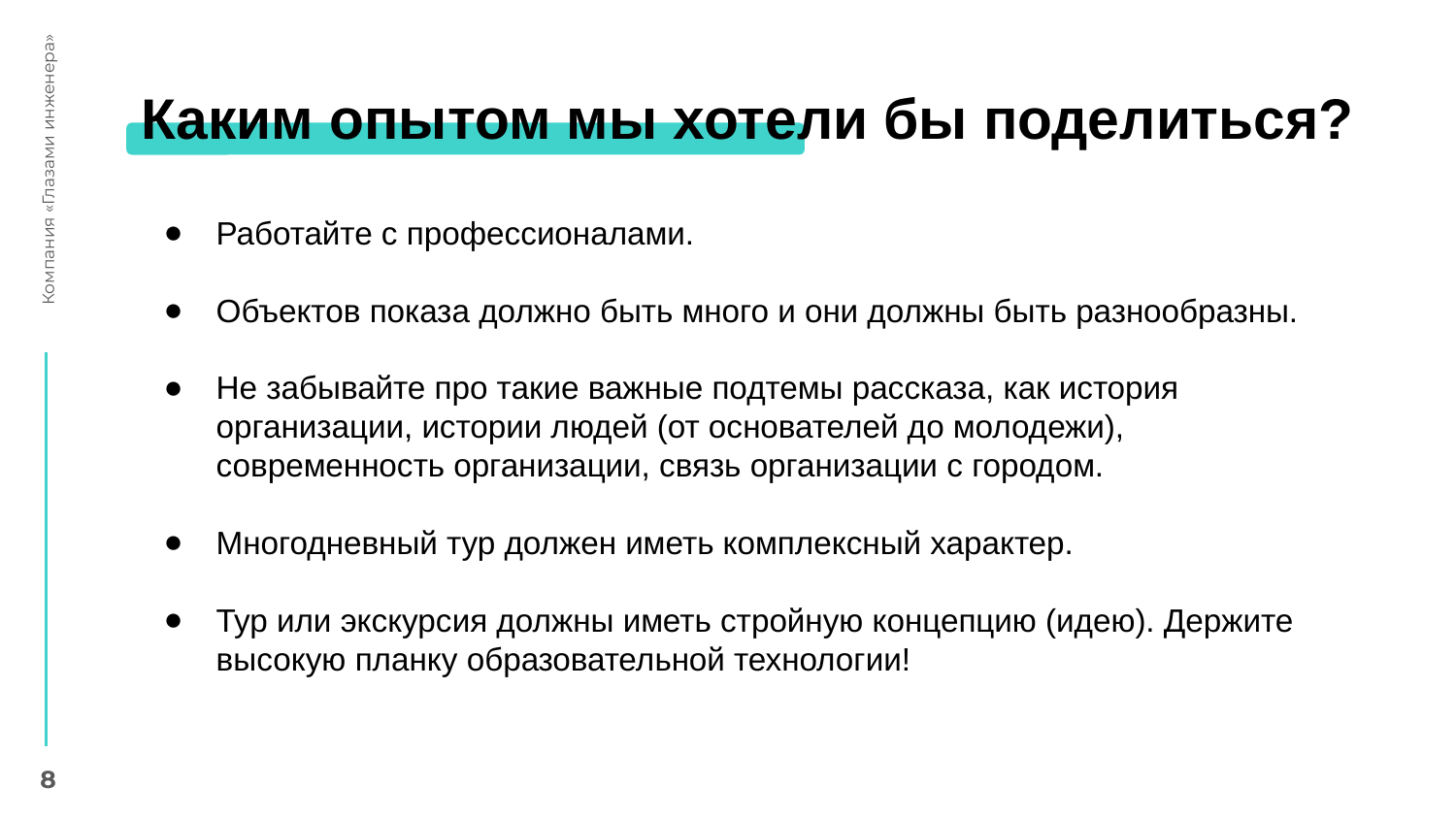

# Каким опытом мы хотели бы поделиться?

 Компания «Глазами инженера»
Работайте с профессионалами.
Объектов показа должно быть много и они должны быть разнообразны.
Не забывайте про такие важные подтемы рассказа, как история организации, истории людей (от основателей до молодежи), современность организации, связь организации с городом.
Многодневный тур должен иметь комплексный характер.
Тур или экскурсия должны иметь стройную концепцию (идею). Держите высокую планку образовательной технологии!
8